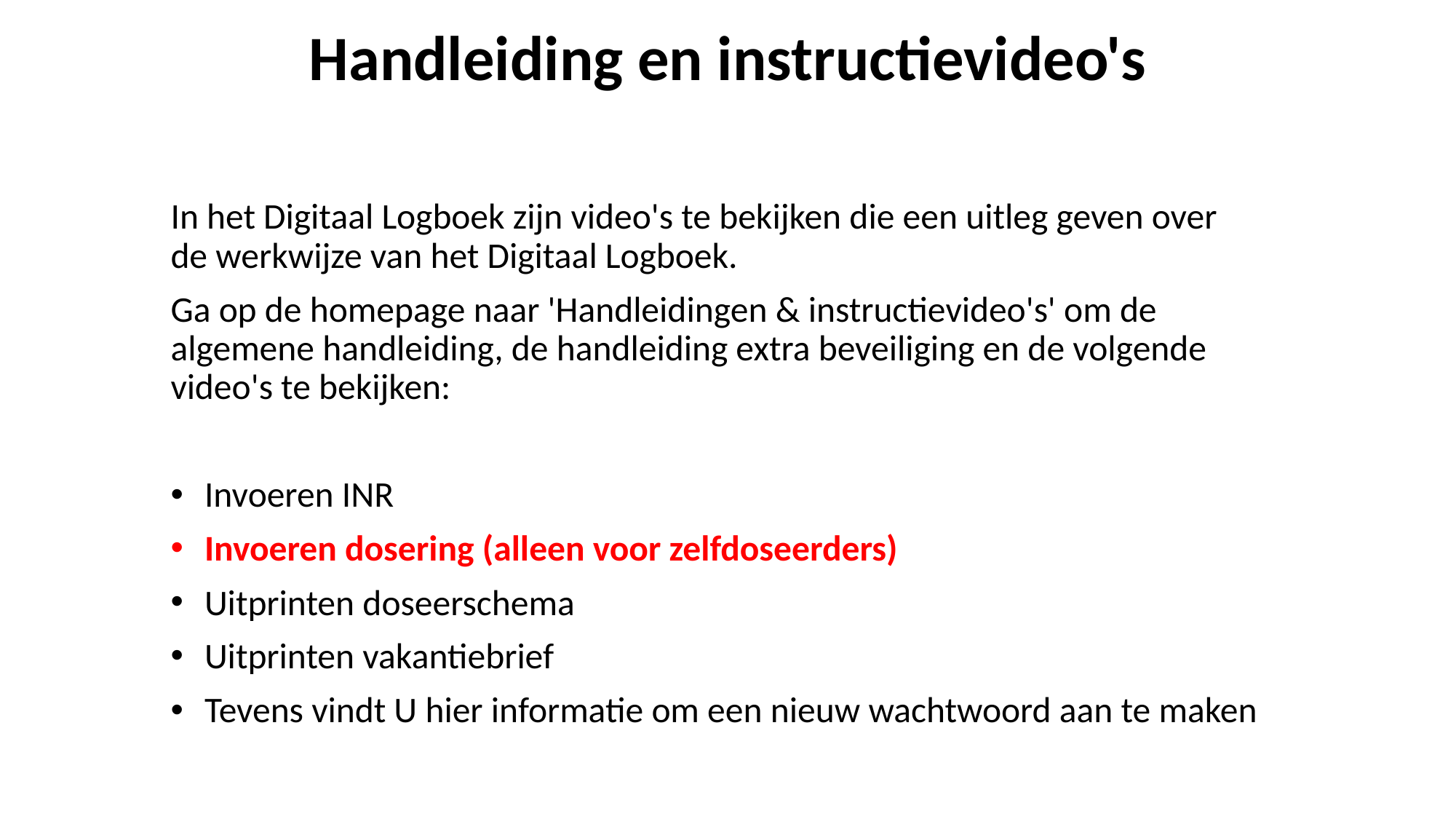

# Handleiding en instructievideo's
In het Digitaal Logboek zijn video's te bekijken die een uitleg geven over de werkwijze van het Digitaal Logboek.
Ga op de homepage naar 'Handleidingen & instructievideo's' om de algemene handleiding, de handleiding extra beveiliging en de volgende video's te bekijken:

Invoeren INR
Invoeren dosering (alleen voor zelfdoseerders)
Uitprinten doseerschema
Uitprinten vakantiebrief
Tevens vindt U hier informatie om een nieuw wachtwoord aan te maken